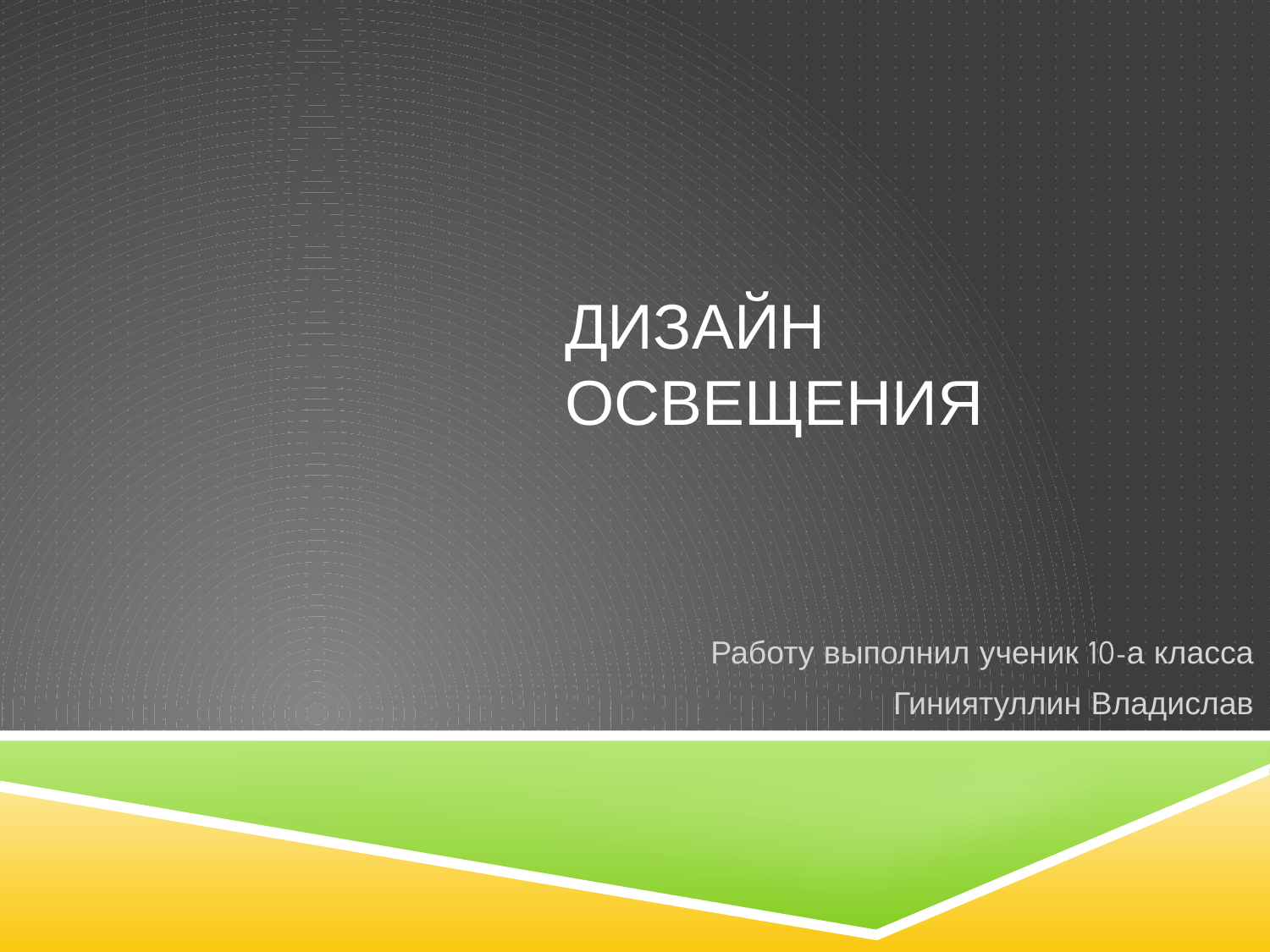

# Дизайн освещения
Работу выполнил ученик 10-а класса
 Гиниятуллин Владислав